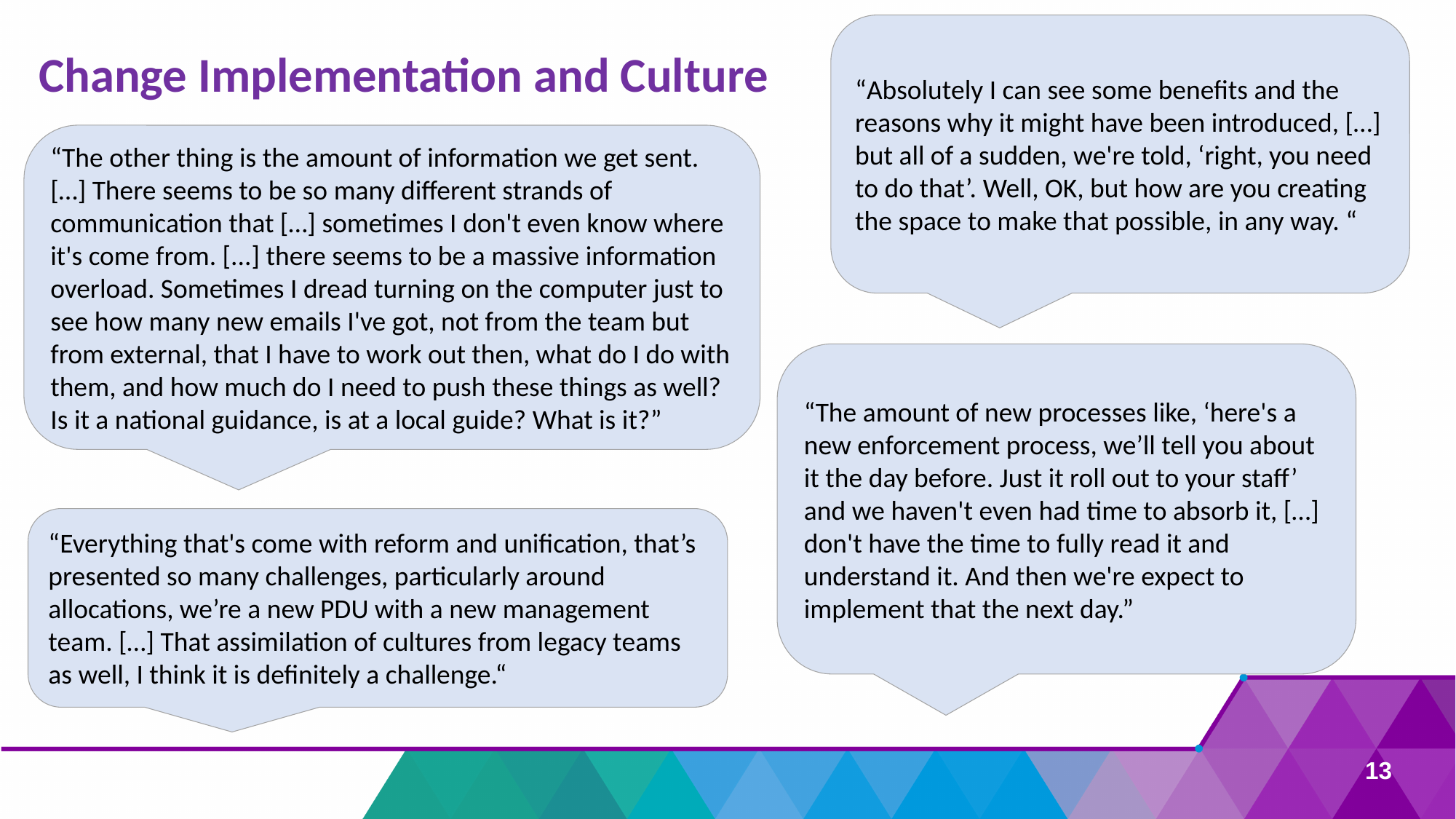

“Absolutely I can see some benefits and the reasons why it might have been introduced, […] but all of a sudden, we're told, ‘right, you need to do that’. Well, OK, but how are you creating the space to make that possible, in any way. “
Change Implementation and Culture
“The other thing is the amount of information we get sent. […] There seems to be so many different strands of communication that […] sometimes I don't even know where it's come from. [...] there seems to be a massive information overload. Sometimes I dread turning on the computer just to see how many new emails I've got, not from the team but from external, that I have to work out then, what do I do with them, and how much do I need to push these things as well? Is it a national guidance, is at a local guide? What is it?”
“The amount of new processes like, ‘here's a new enforcement process, we’ll tell you about it the day before. Just it roll out to your staff’ and we haven't even had time to absorb it, […] don't have the time to fully read it and understand it. And then we're expect to implement that the next day.”
“Everything that's come with reform and unification, that’s presented so many challenges, particularly around allocations, we’re a new PDU with a new management team. […] That assimilation of cultures from legacy teams as well, I think it is definitely a challenge.“